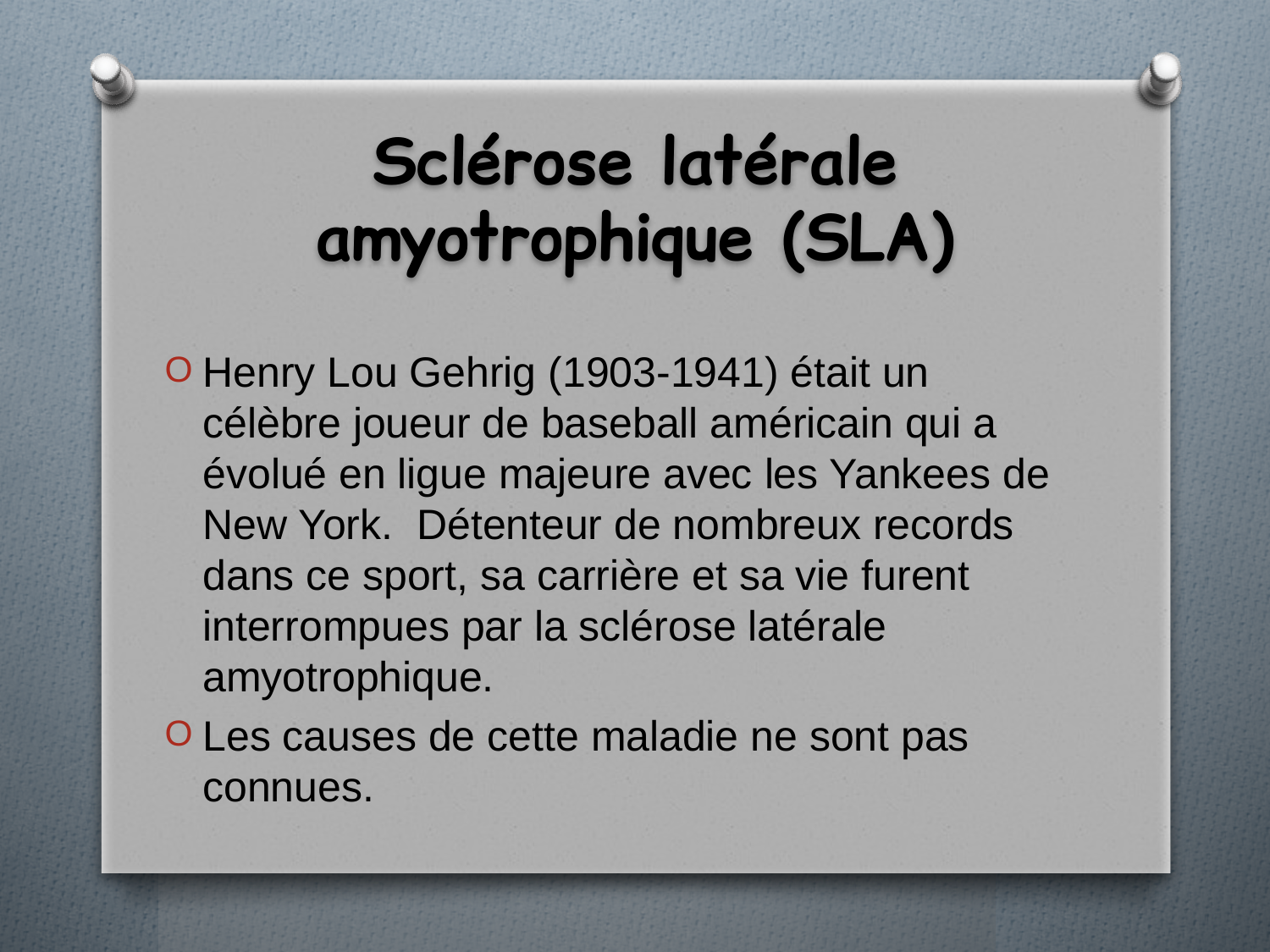

# Sclérose latérale amyotrophique (SLA)
Henry Lou Gehrig (1903-1941) était un célèbre joueur de baseball américain qui a évolué en ligue majeure avec les Yankees de New York.  Détenteur de nombreux records dans ce sport, sa carrière et sa vie furent interrompues par la sclérose latérale amyotrophique.
Les causes de cette maladie ne sont pas connues.